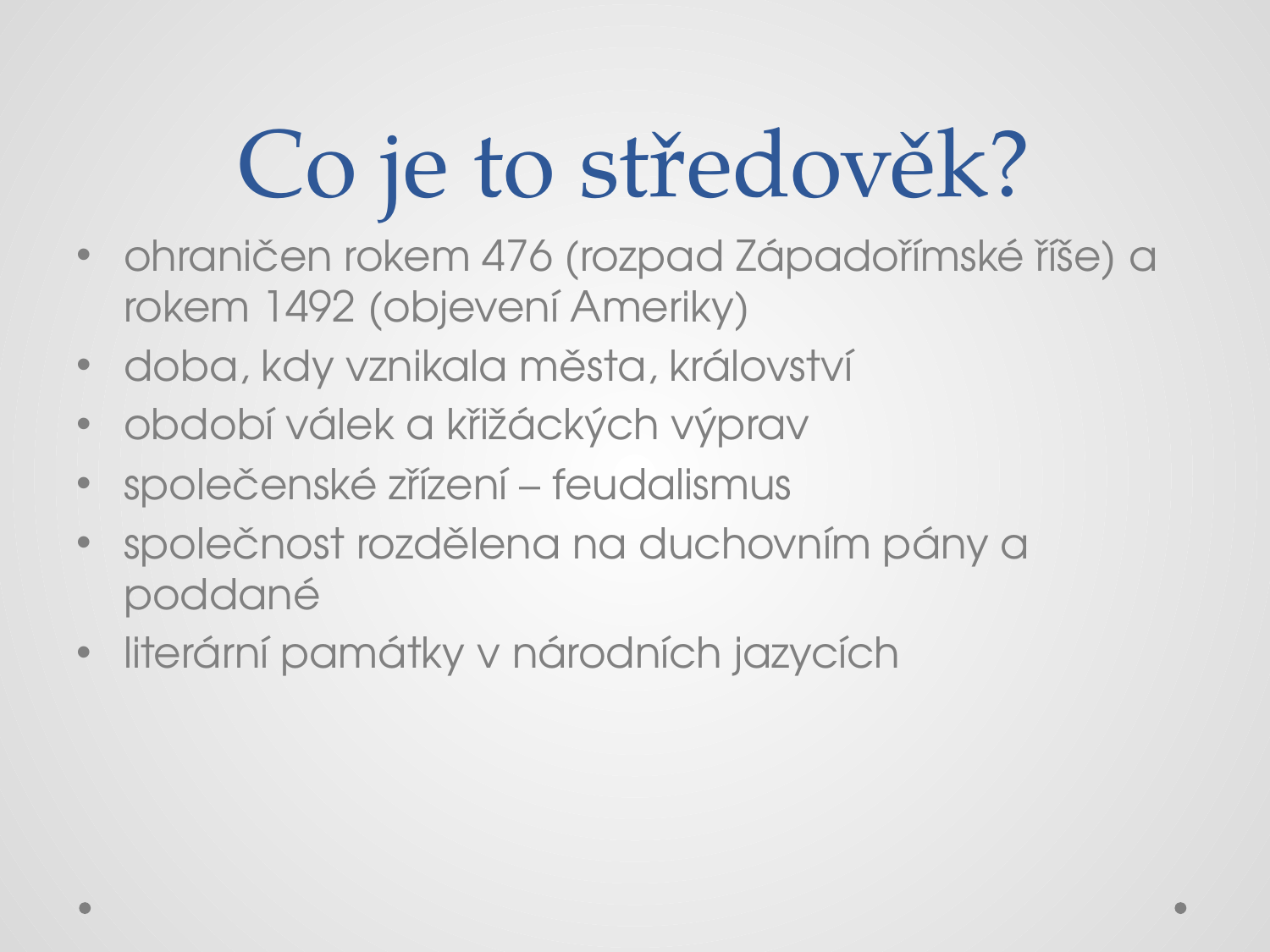

# Co je to středověk?
ohraničen rokem 476 (rozpad Západořímské říše) a rokem 1492 (objevení Ameriky)
doba, kdy vznikala města, království
období válek a křižáckých výprav
společenské zřízení – feudalismus
společnost rozdělena na duchovním pány a poddané
literární památky v národních jazycích